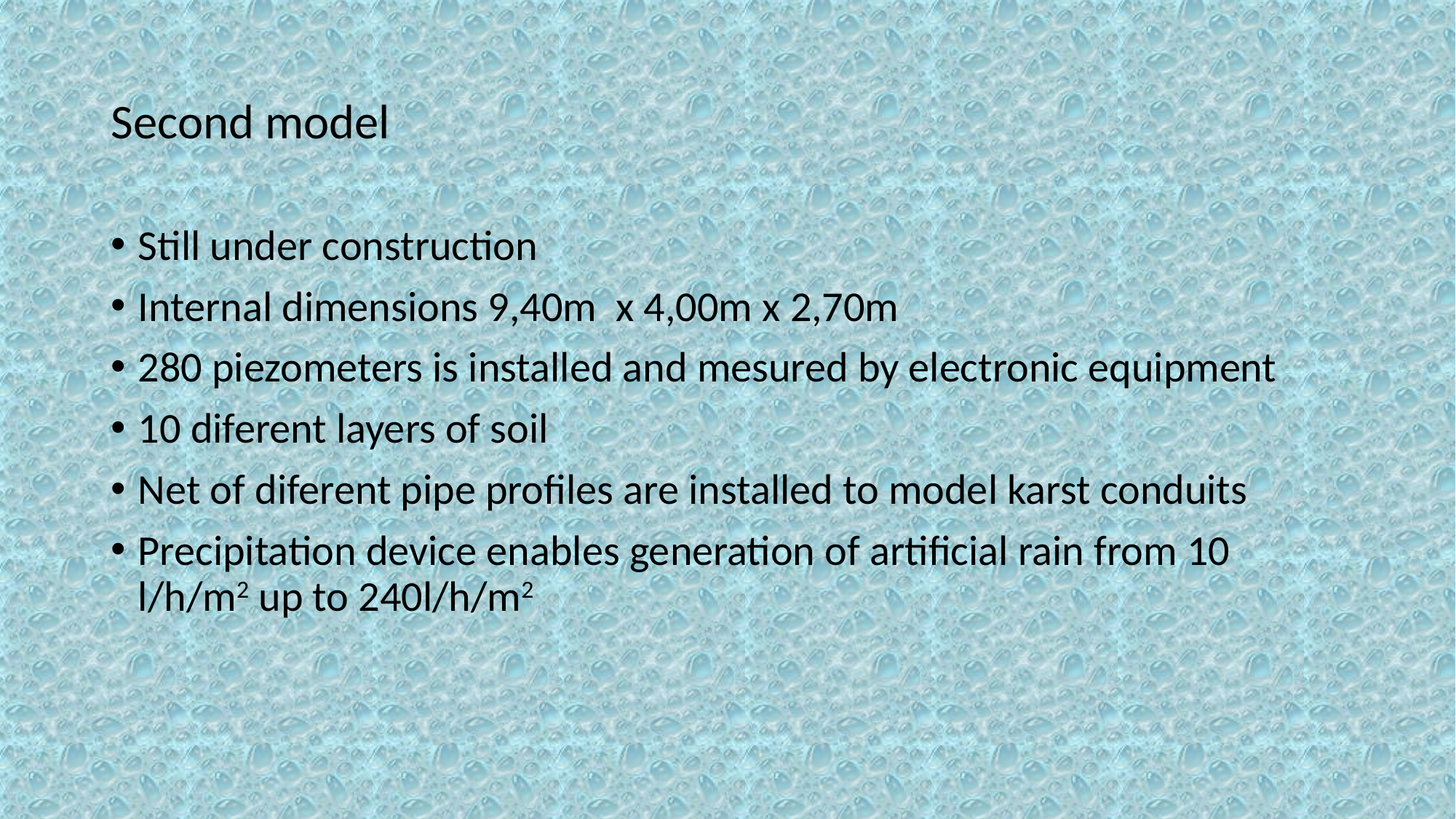

# Second model
Still under construction
Internal dimensions 9,40m  x 4,00m x 2,70m
280 piezometers is installed and mesured by electronic equipment
10 diferent layers of soil
Net of diferent pipe profiles are installed to model karst conduits
Precipitation device enables generation of artificial rain from 10 l/h/m2 up to 240l/h/m2